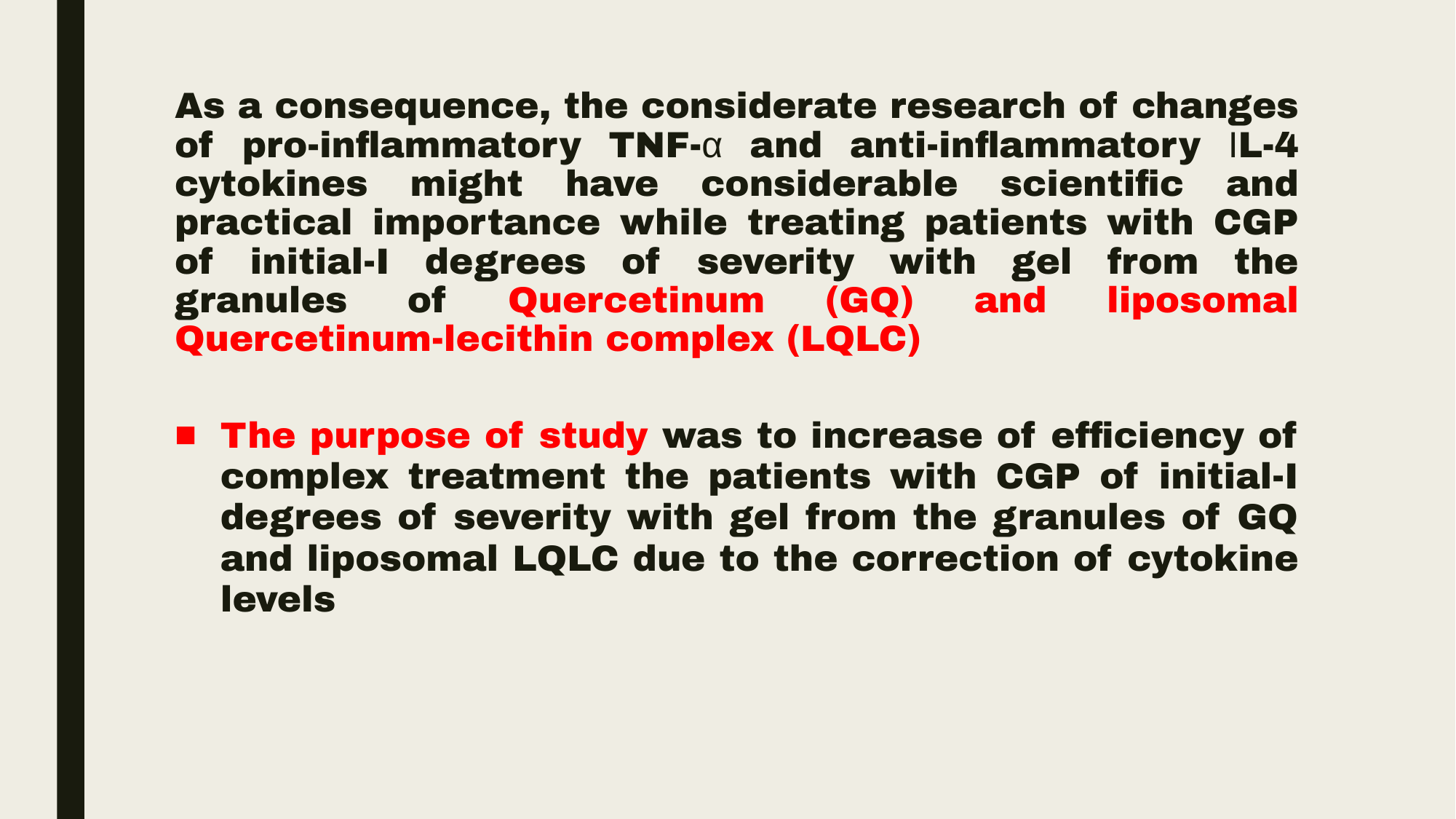

# As a consequence, the considerate research of changes of pro-inflammatory TNF-α and anti-inflammatory ІL-4 cytokines might have considerable scientific and practical importance while treating patients with CGP of initial-I degrees of severity with gel from the granules of Quercetinum (GQ) and liposomal Quercetinum-lecithin complex (LQLC)
The purpose of study was to increase of efficiency of complex treatment the patients with CGP of initial-I degrees of severity with gel from the granules of GQ and liposomal LQLC due to the correction of cytokine levels